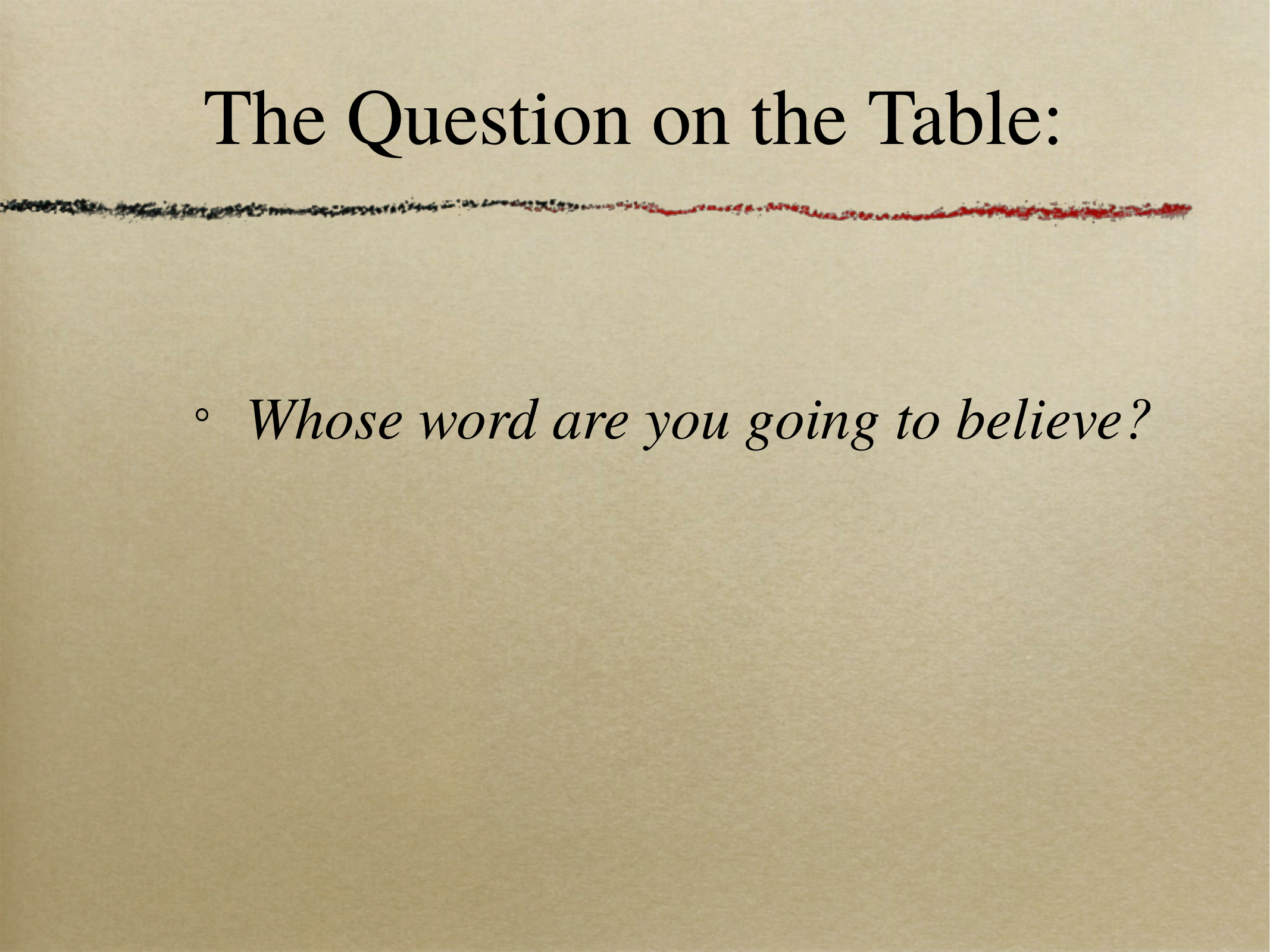

# The Question on the Table:
Whose word are you going to believe?